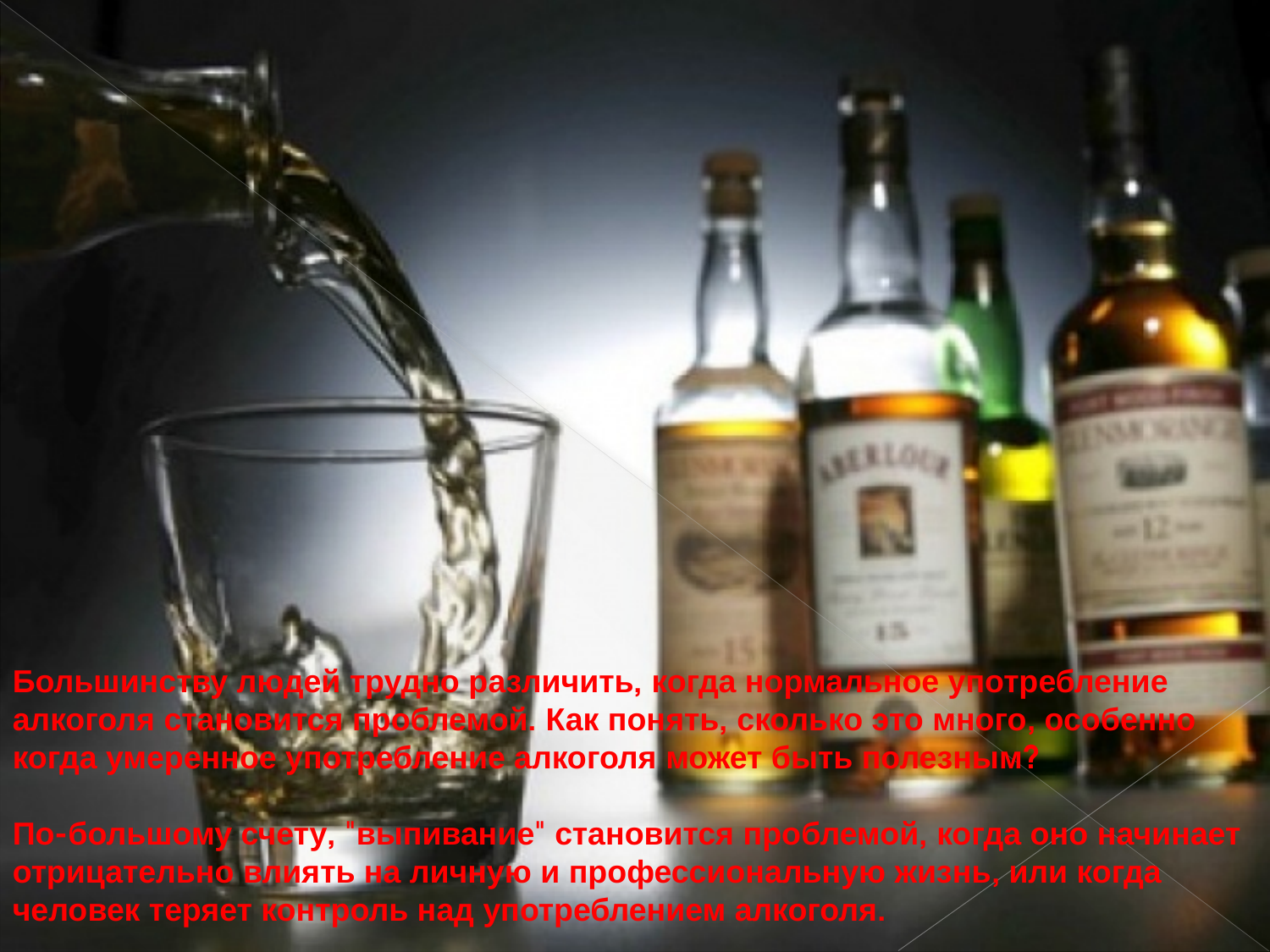

Большинству людей трудно различить, когда нормальное употребление алкоголя становится проблемой. Как понять, сколько это много, особенно когда умеренное употребление алкоголя может быть полезным?

По-большому счету, "выпивание" становится проблемой, когда оно начинает отрицательно влиять на личную и профессиональную жизнь, или когда человек теряет контроль над употреблением алкоголя.